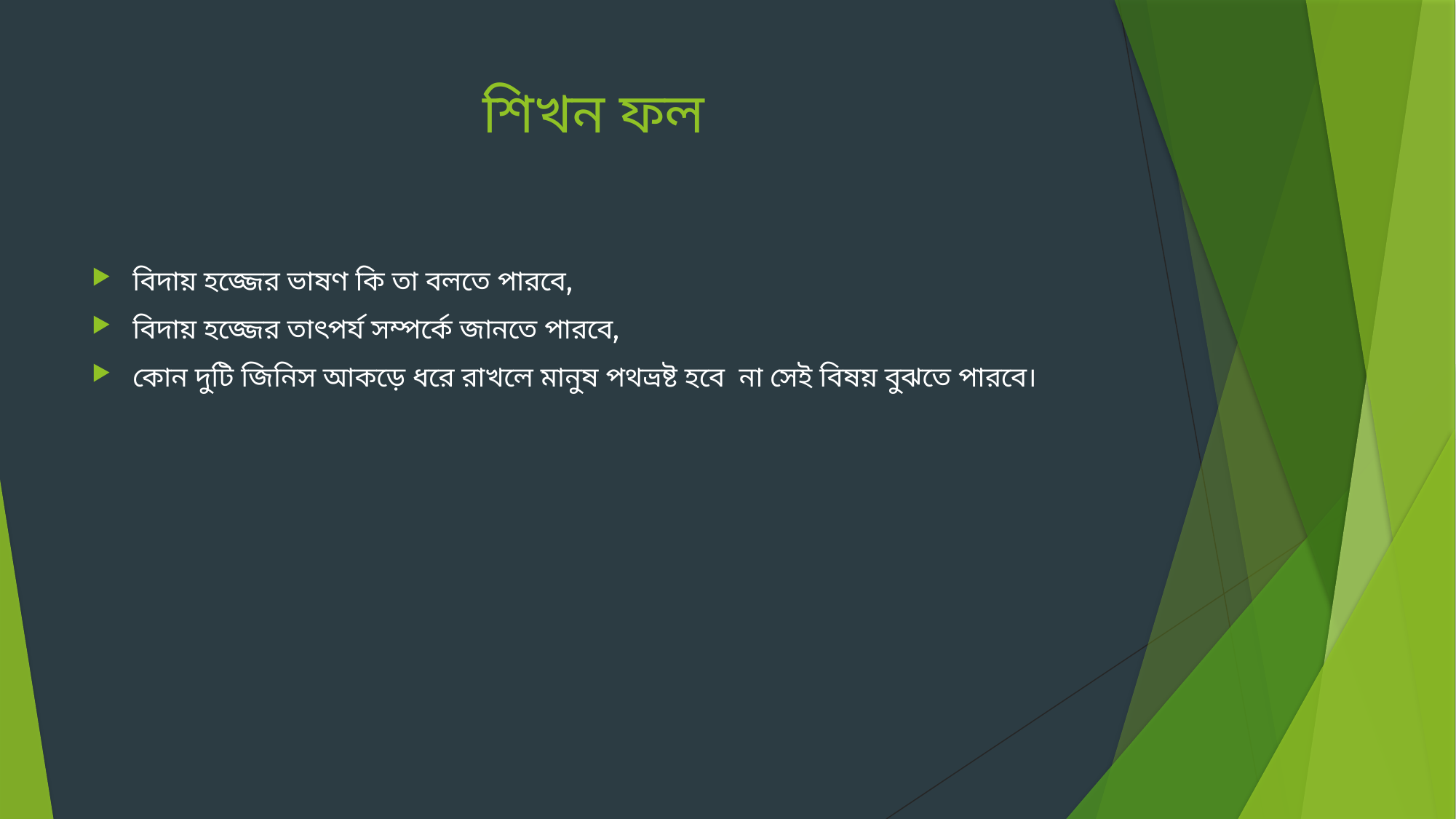

# শিখন ফল
বিদায় হজ্জের ভাষণ কি তা বলতে পারবে,
বিদায় হজ্জের তাৎপর্য সম্পর্কে জানতে পারবে,
কোন দুটি জিনিস আকড়ে ধরে রাখলে মানুষ পথভ্রষ্ট হবে  না সেই বিষয় বুঝতে পারবে।